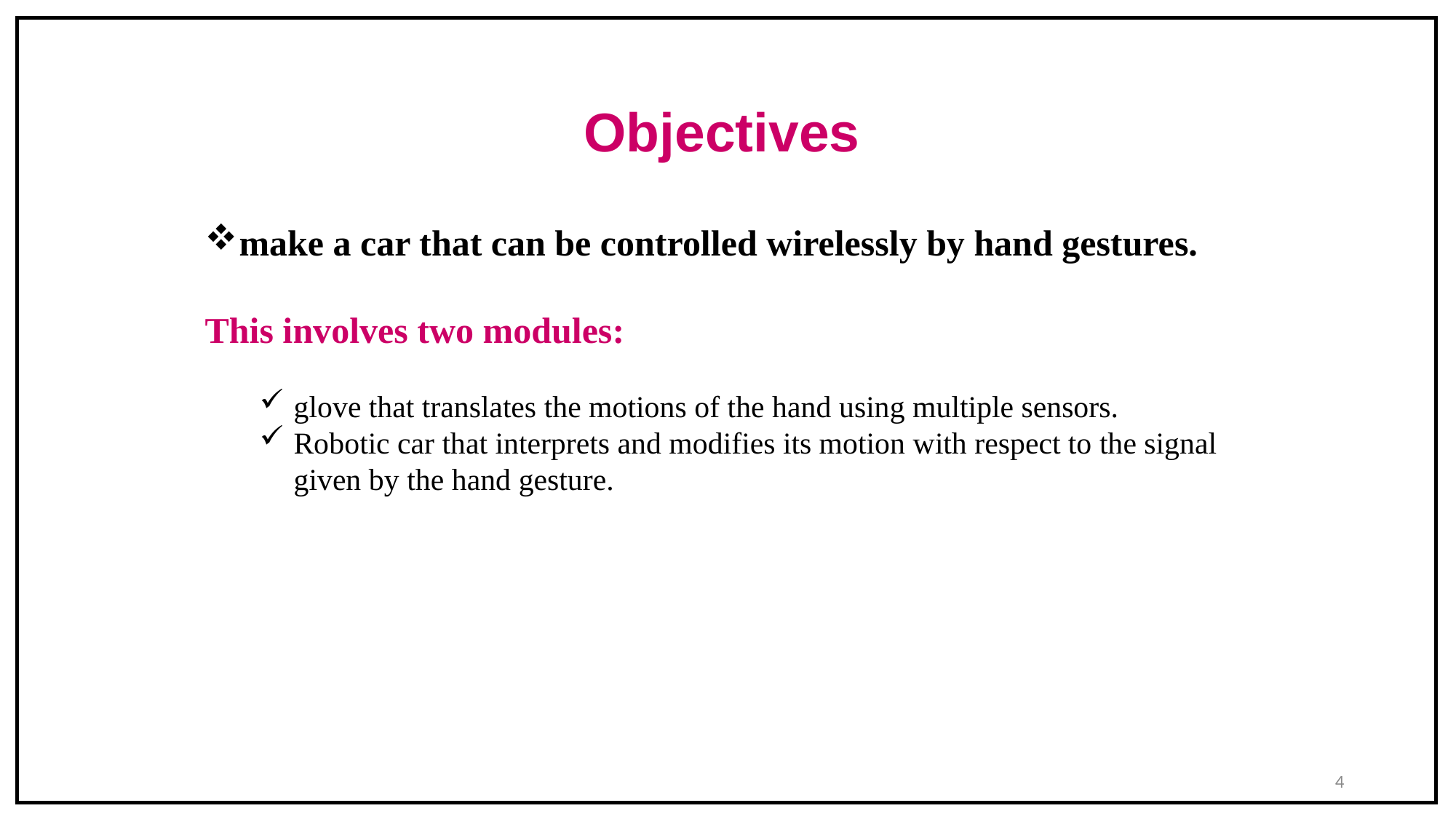

Objectives
make a car that can be controlled wirelessly by hand gestures.

This involves two modules:

glove that translates the motions of the hand using multiple sensors.
Robotic car that interprets and modifies its motion with respect to the signal given by the hand gesture.
4